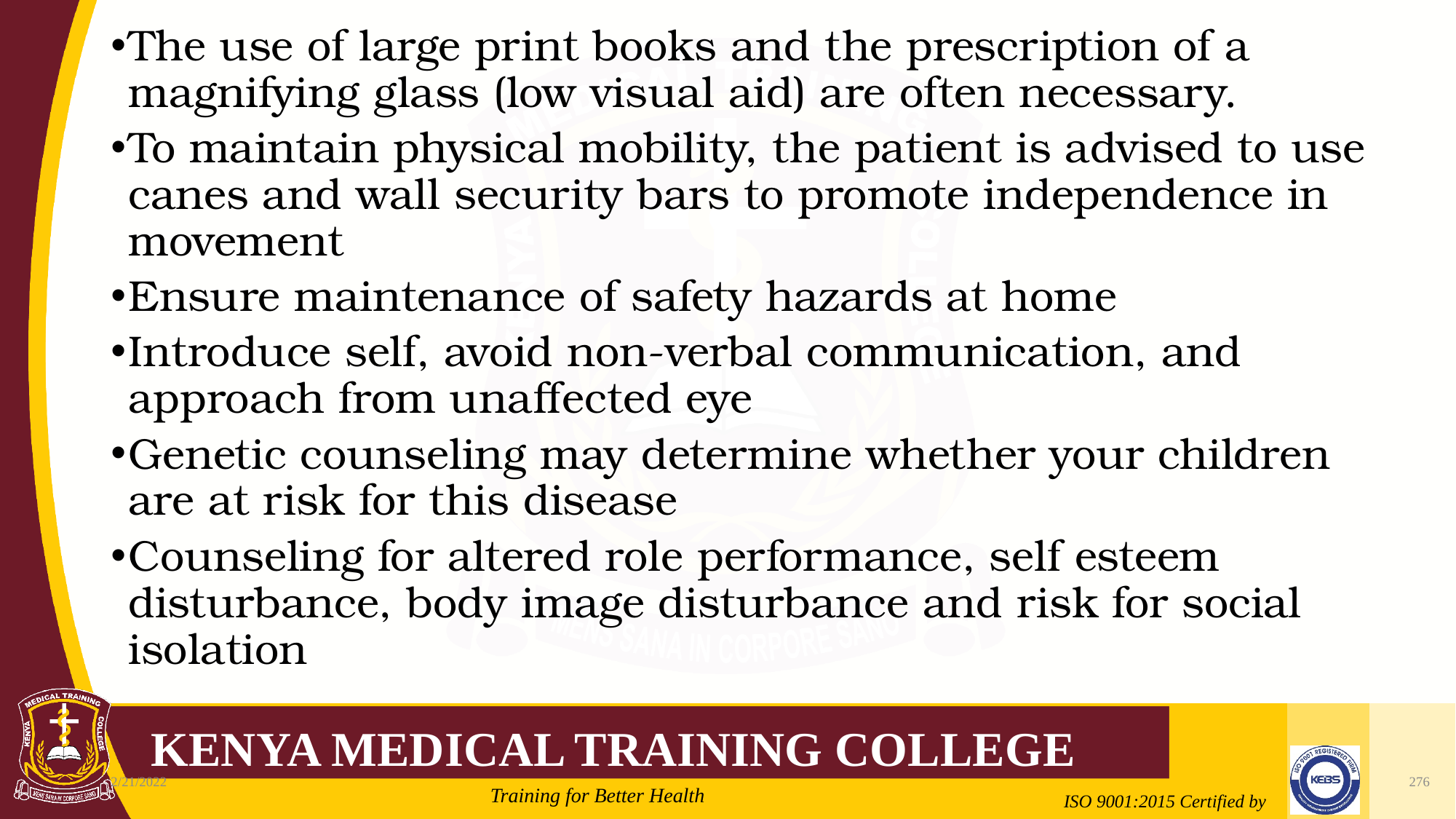

#
The use of large print books and the prescription of a magnifying glass (low visual aid) are often necessary.
To maintain physical mobility, the patient is advised to use canes and wall security bars to promote independence in movement
Ensure maintenance of safety hazards at home
Introduce self, avoid non-verbal communication, and approach from unaffected eye
Genetic counseling may determine whether your children are at risk for this disease
Counseling for altered role performance, self esteem disturbance, body image disturbance and risk for social isolation

2/21/2022
276
Mrs. Cate Mungania Kimathi-Bsc. N